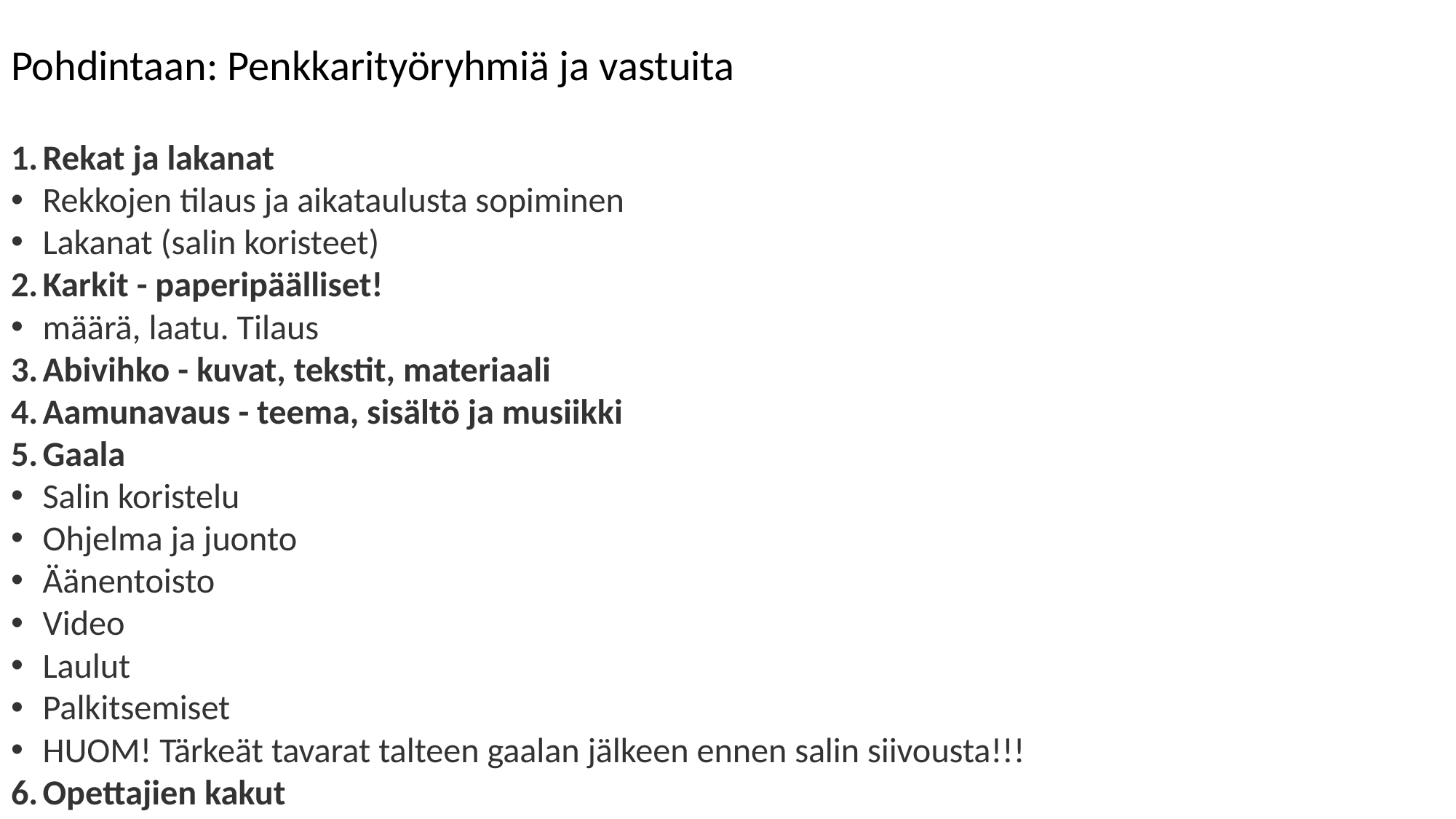

# Pohdintaan: Penkkarityöryhmiä ja vastuita

Rekat ja lakanat
Rekkojen tilaus ja aikataulusta sopiminen
Lakanat (salin koristeet)
Karkit - paperipäälliset!
määrä, laatu. Tilaus
Abivihko - kuvat, tekstit, materiaali
Aamunavaus - teema, sisältö ja musiikki
Gaala
Salin koristelu
Ohjelma ja juonto
Äänentoisto
Video
Laulut
Palkitsemiset
HUOM! Tärkeät tavarat talteen gaalan jälkeen ennen salin siivousta!!!
Opettajien kakut